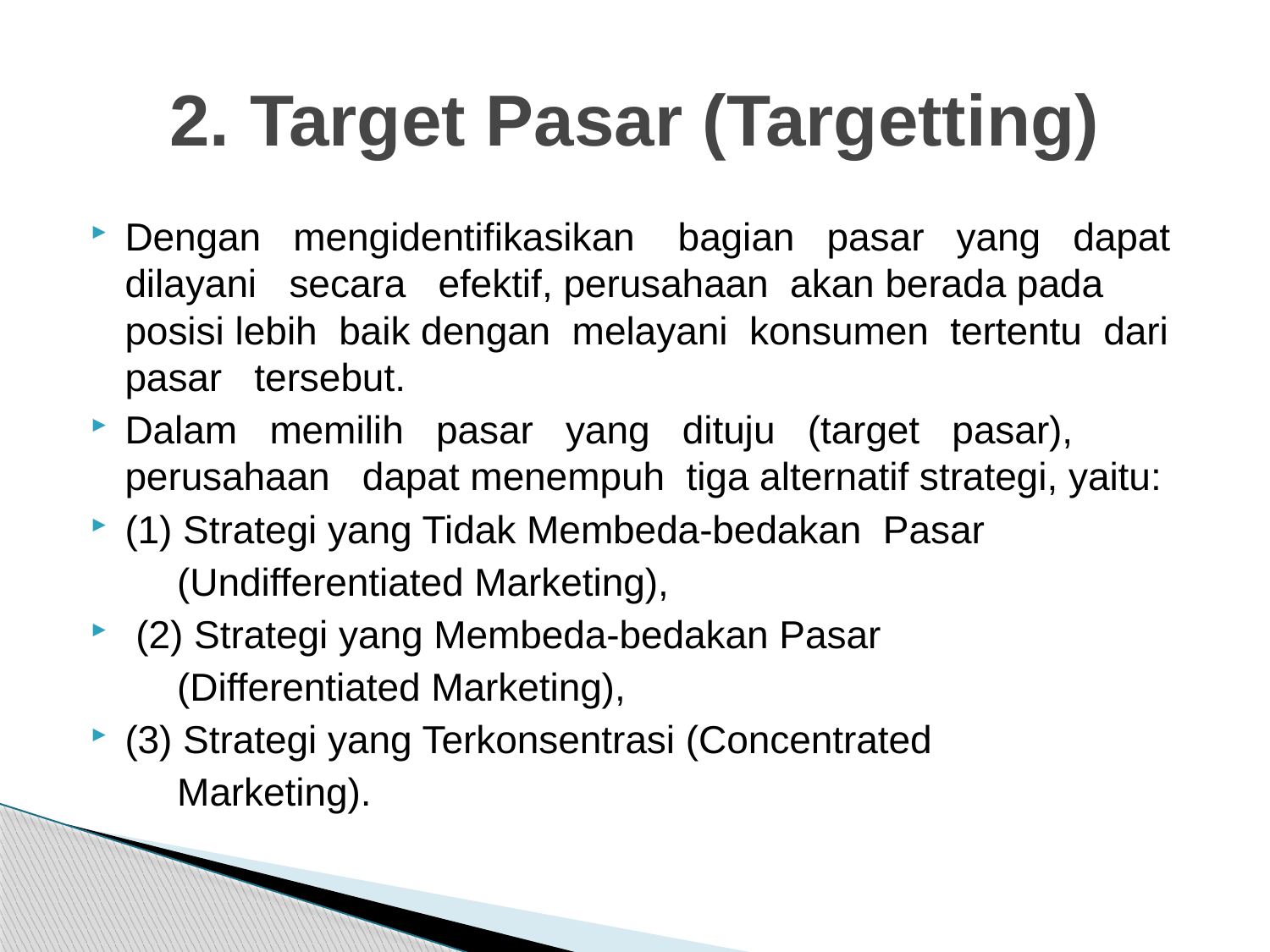

# 2. Target Pasar (Targetting)
Dengan   mengidentifikasikan    bagian   pasar   yang   dapat   dilayani   secara   efektif, perusahaan  akan berada pada posisi lebih  baik dengan  melayani  konsumen  tertentu  dari pasar   tersebut.
Dalam   memilih   pasar   yang   dituju   (target   pasar),   perusahaan   dapat menempuh  tiga alternatif strategi, yaitu:
(1) Strategi yang Tidak Membeda-bedakan  Pasar
        (Undifferentiated Marketing),
 (2) Strategi yang Membeda-bedakan Pasar
        (Differentiated Marketing),
(3) Strategi yang Terkonsentrasi (Concentrated
        Marketing).